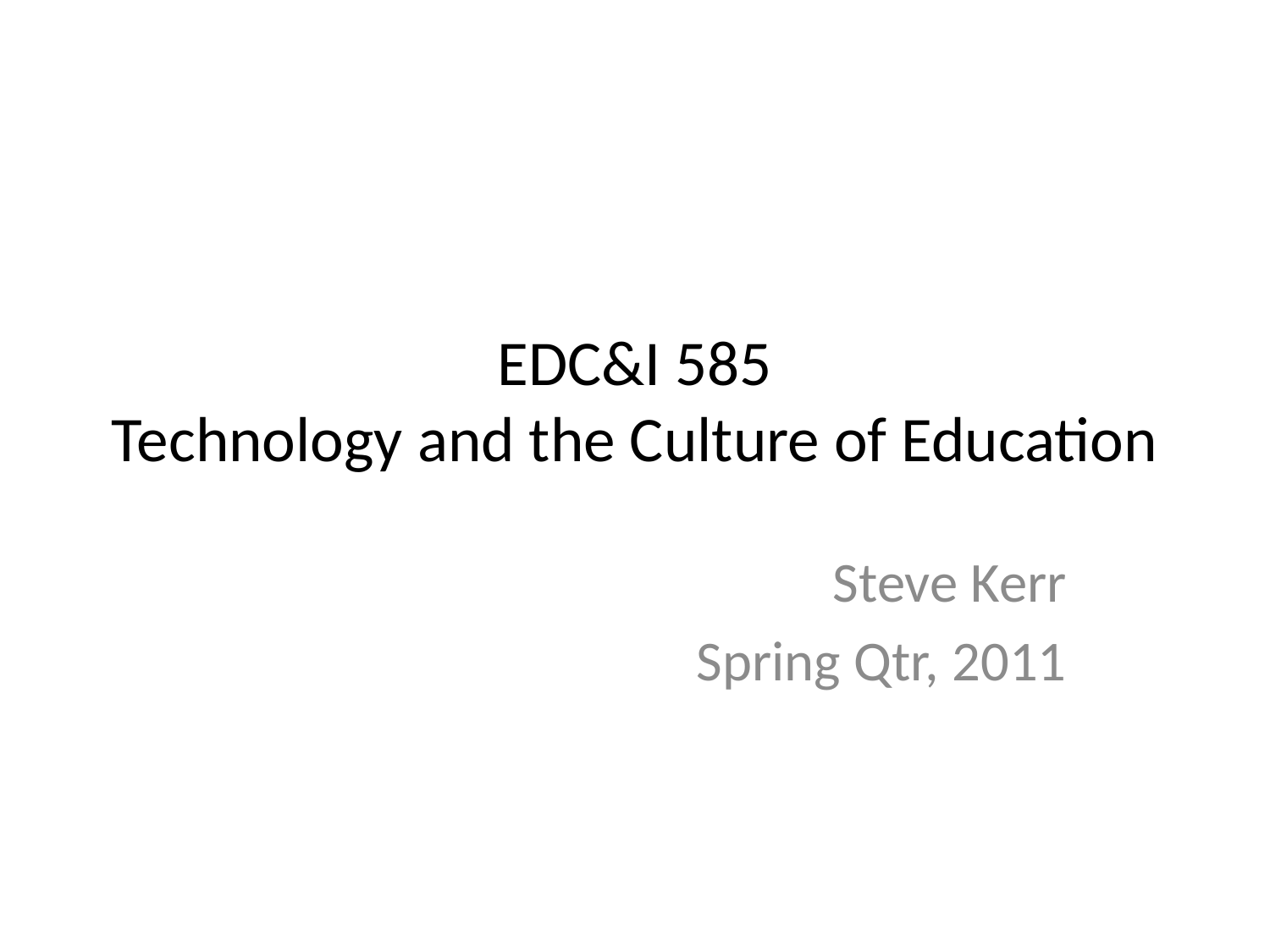

# EDC&I 585 Technology and the Culture of Education
Steve Kerr
Spring Qtr, 2011